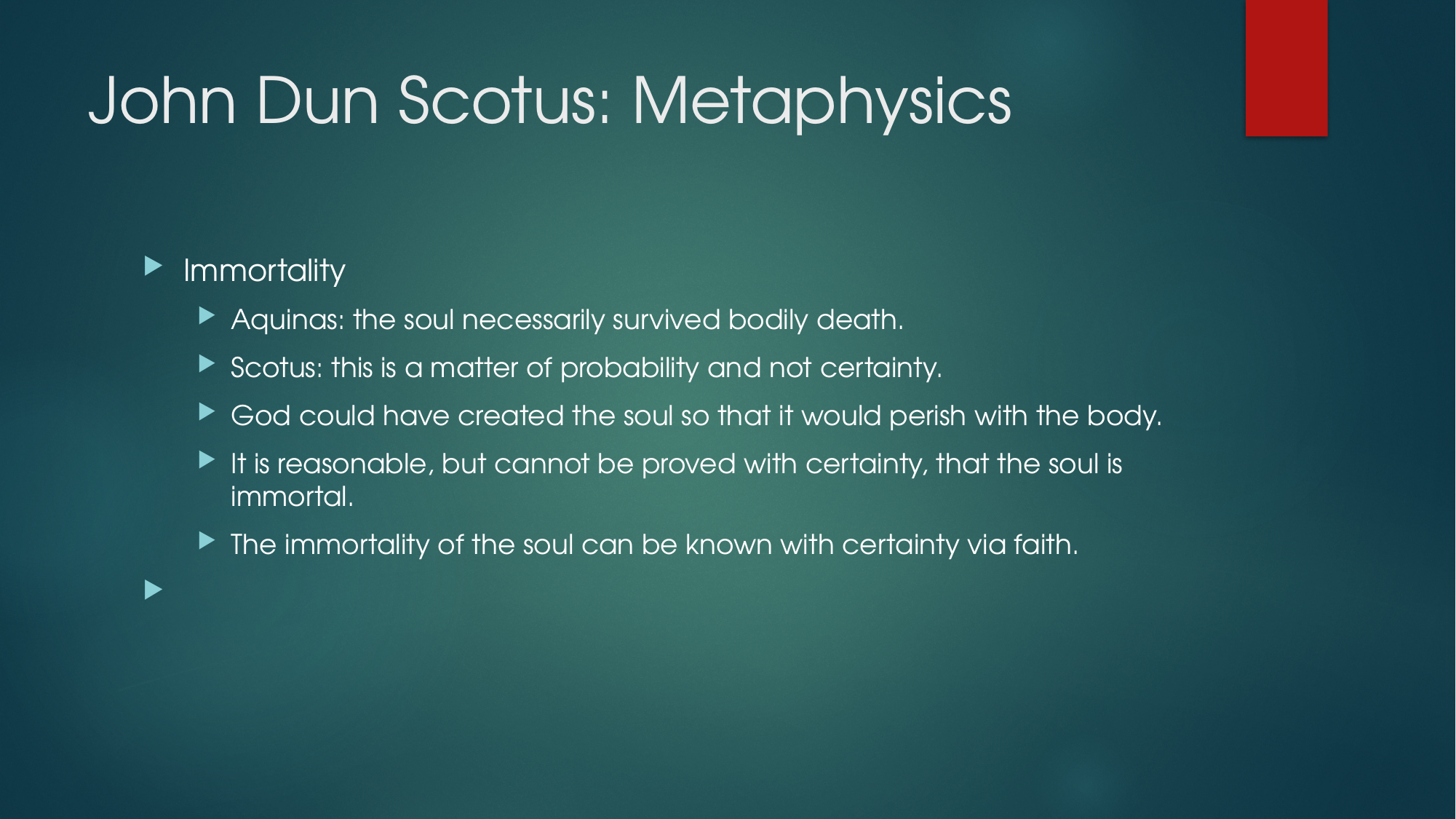

# John Dun Scotus: Metaphysics
Immortality
Aquinas: the soul necessarily survived bodily death.
Scotus: this is a matter of probability and not certainty.
God could have created the soul so that it would perish with the body.
It is reasonable, but cannot be proved with certainty, that the soul is immortal.
The immortality of the soul can be known with certainty via faith.